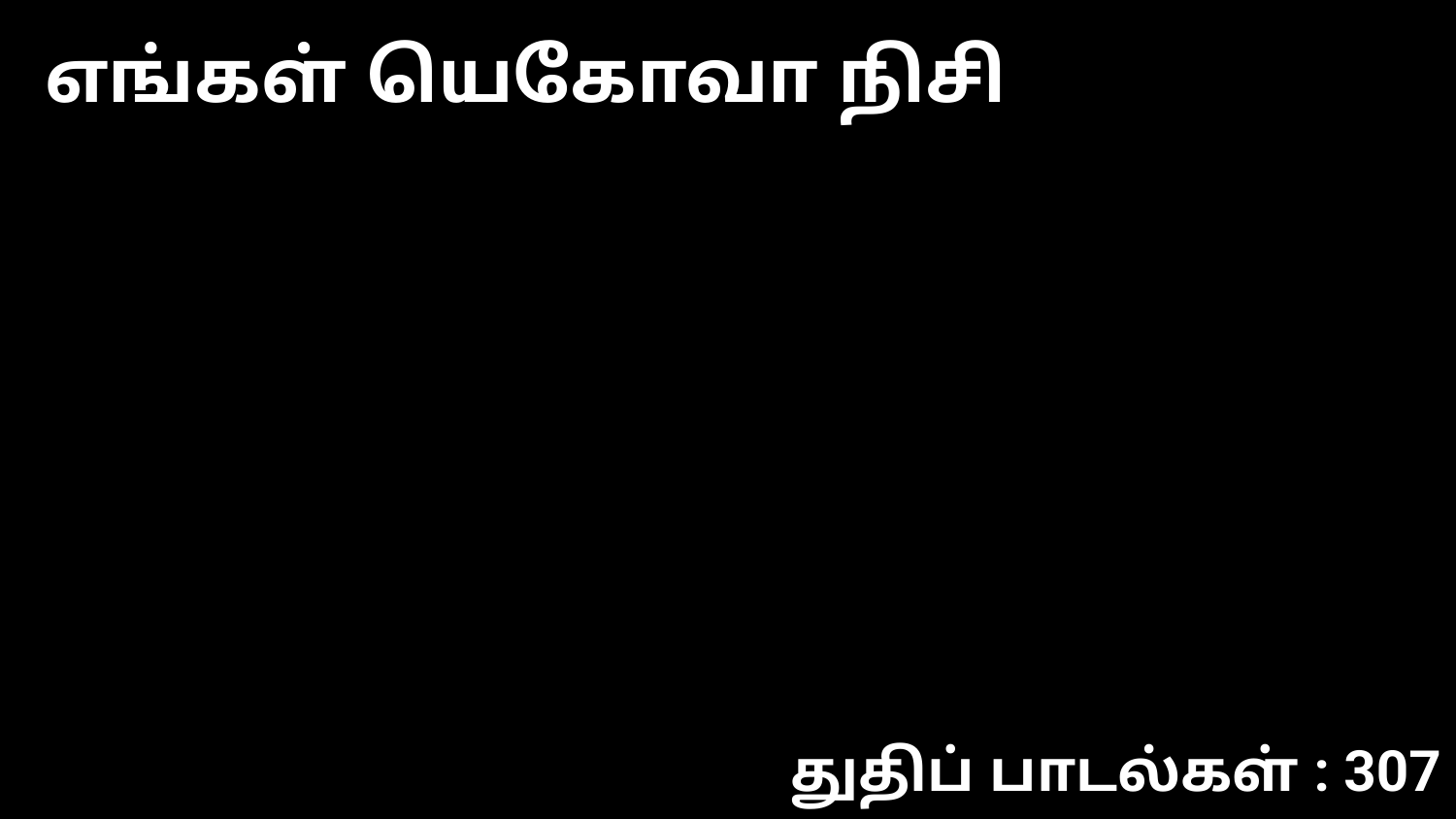

எங்கள் யெகோவா நிசி
துதிப் பாடல்கள் : 307